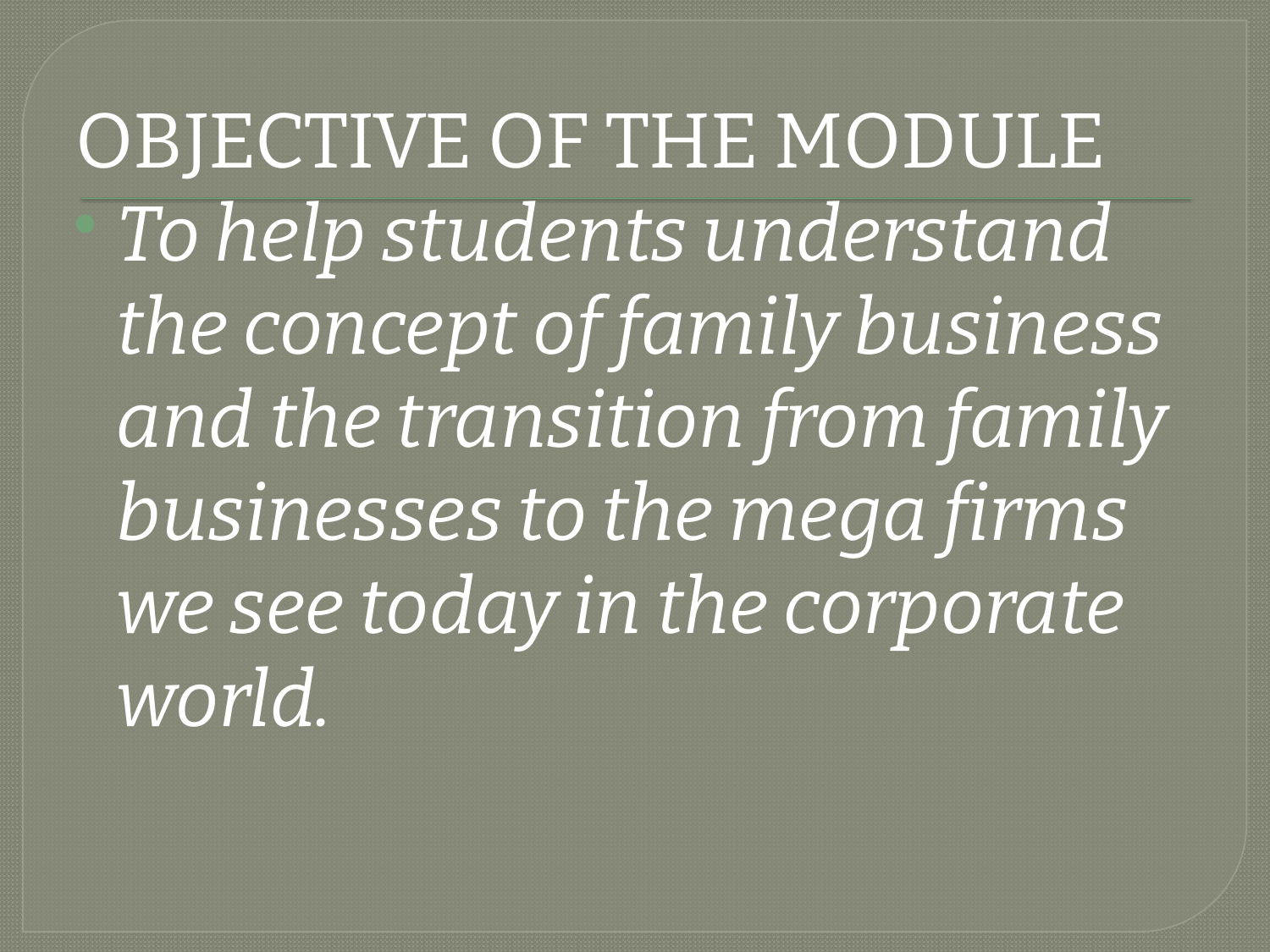

OBJECTIVE OF THE MODULE
To help students understand the concept of family business and the transition from family businesses to the mega firms we see today in the corporate world.